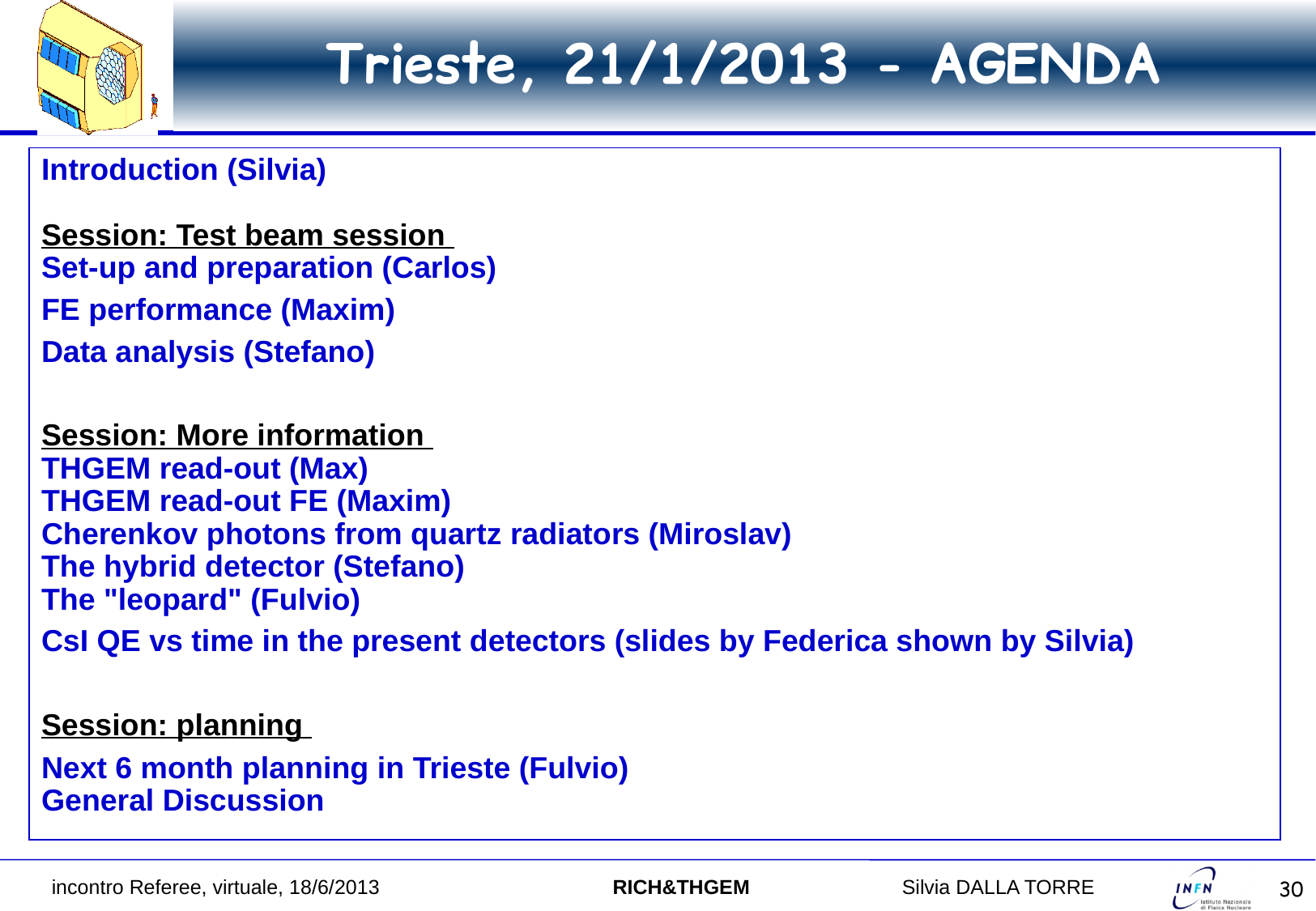

# Trieste, 21/1/2013 - AGENDA
Introduction (Silvia) 
Session: Test beam session
Set-up and preparation (Carlos)
FE performance (Maxim)
Data analysis (Stefano)

Session: More information
THGEM read-out (Max)
THGEM read-out FE (Maxim)
Cherenkov photons from quartz radiators (Miroslav)  
The hybrid detector (Stefano)
The "leopard" (Fulvio)
CsI QE vs time in the present detectors (slides by Federica shown by Silvia)

Session: planning
Next 6 month planning in Trieste (Fulvio) 
General Discussion
incontro Referee, virtuale, 18/6/2013                                         RICH&THGEM		Silvia DALLA TORRE